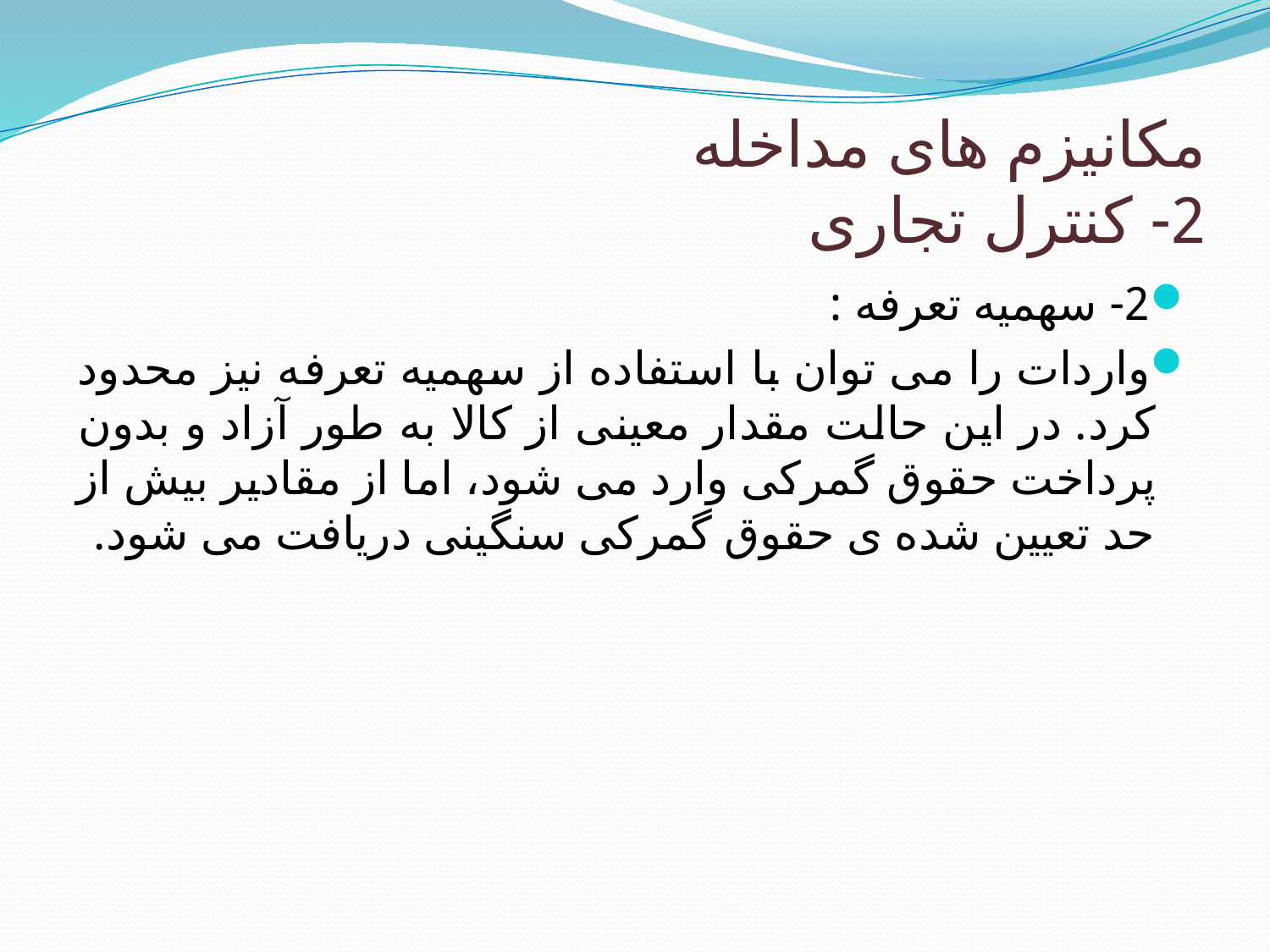

# مکانیزم های مداخله 2- کنترل تجاری
2- سهمیه تعرفه :
واردات را می توان با استفاده از سهمیه تعرفه نیز محدود کرد. در این حالت مقدار معینی از کالا به طور آزاد و بدون پرداخت حقوق گمرکی وارد می شود، اما از مقادیر بیش از حد تعیین شده ی حقوق گمرکی سنگینی دریافت می شود.